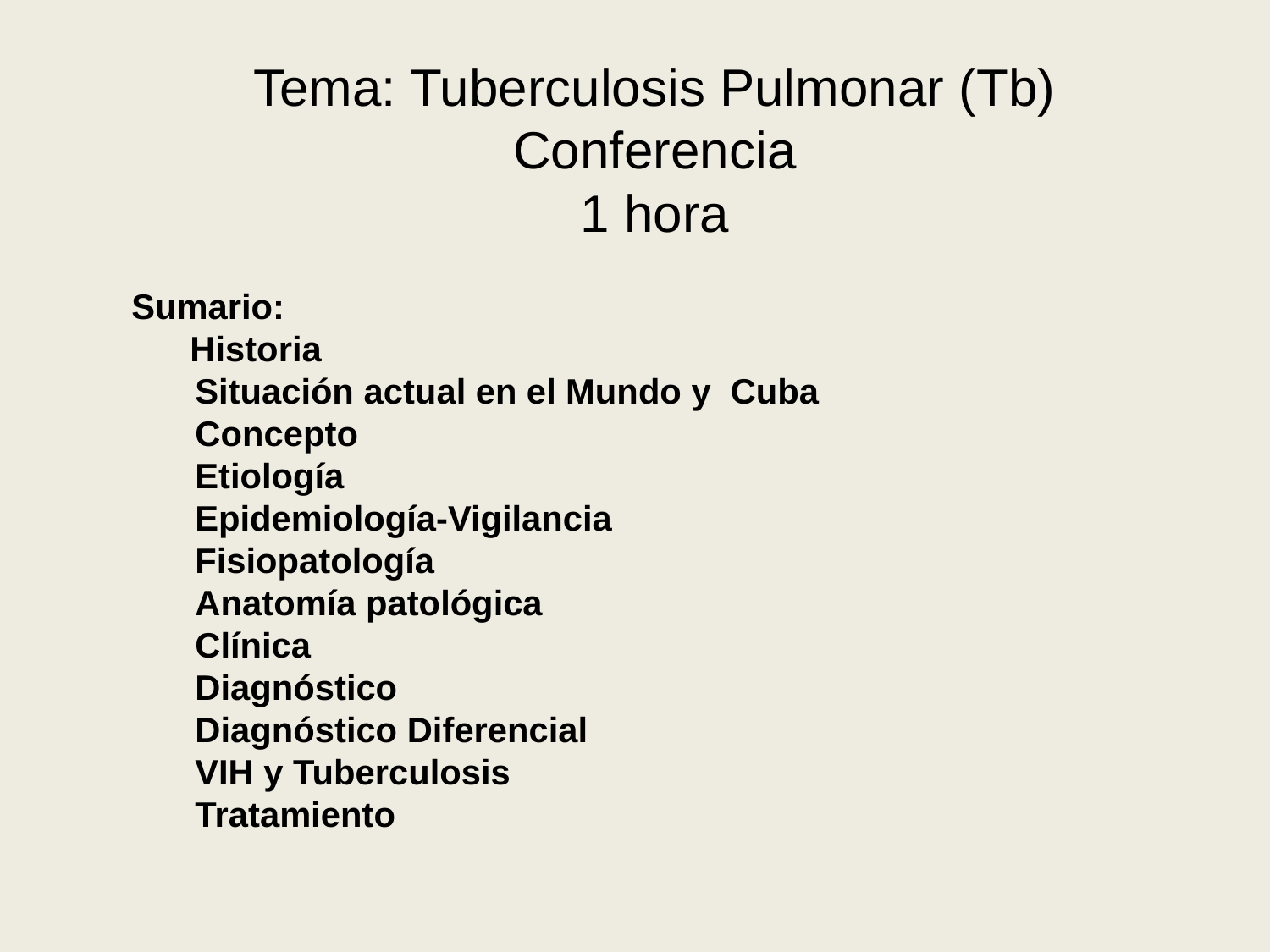

# Tema: Tuberculosis Pulmonar (Tb) Conferencia 1 hora
Sumario:
      Historia
Situación actual en el Mundo y  Cuba
Concepto
Etiología
Epidemiología-Vigilancia
Fisiopatología
Anatomía patológica
Clínica
Diagnóstico
Diagnóstico Diferencial
VIH y Tuberculosis
Tratamiento